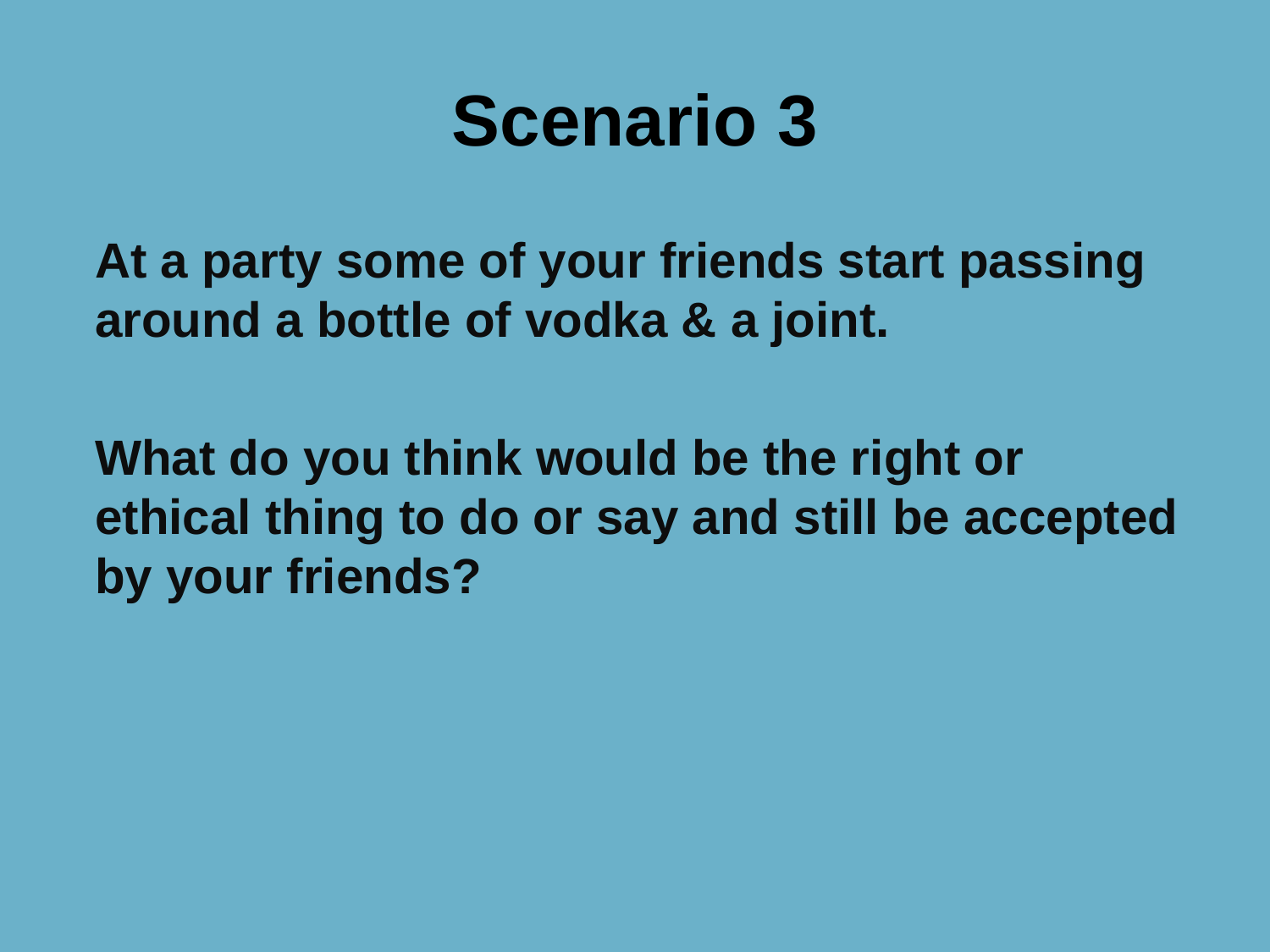

# Scenario 3
At a party some of your friends start passing around a bottle of vodka & a joint.

What do you think would be the right or ethical thing to do or say and still be accepted by your friends?